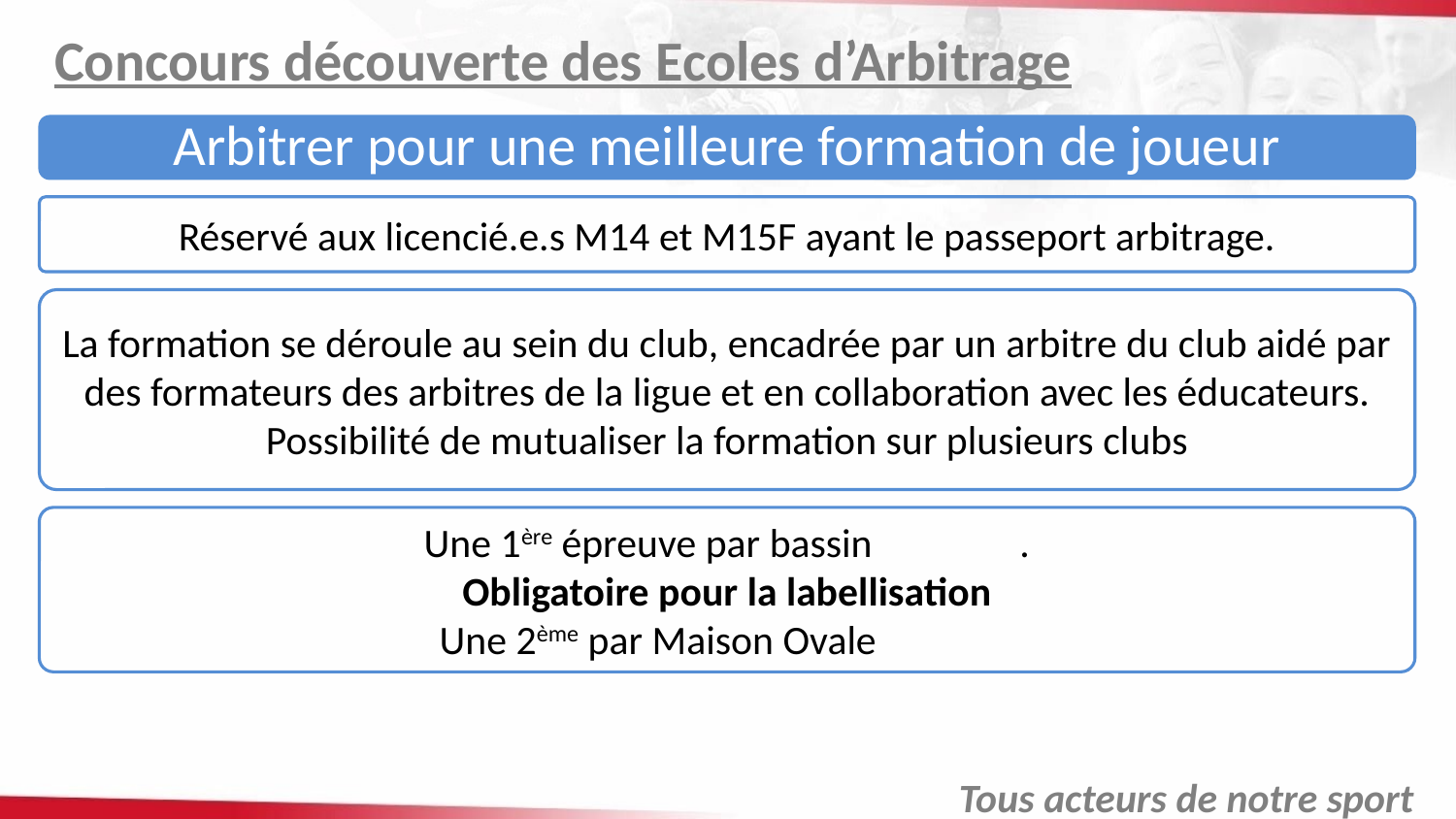

Concours découverte des Ecoles d’Arbitrage
Arbitrer pour une meilleure formation de joueur
Réservé aux licencié.e.s M14 et M15F ayant le passeport arbitrage.
La formation se déroule au sein du club, encadrée par un arbitre du club aidé par des formateurs des arbitres de la ligue et en collaboration avec les éducateurs.
Possibilité de mutualiser la formation sur plusieurs clubs
Une 1ère épreuve par bassin                .
Obligatoire pour la labellisation
Une 2ème par Maison Ovale
Tous acteurs de notre sport